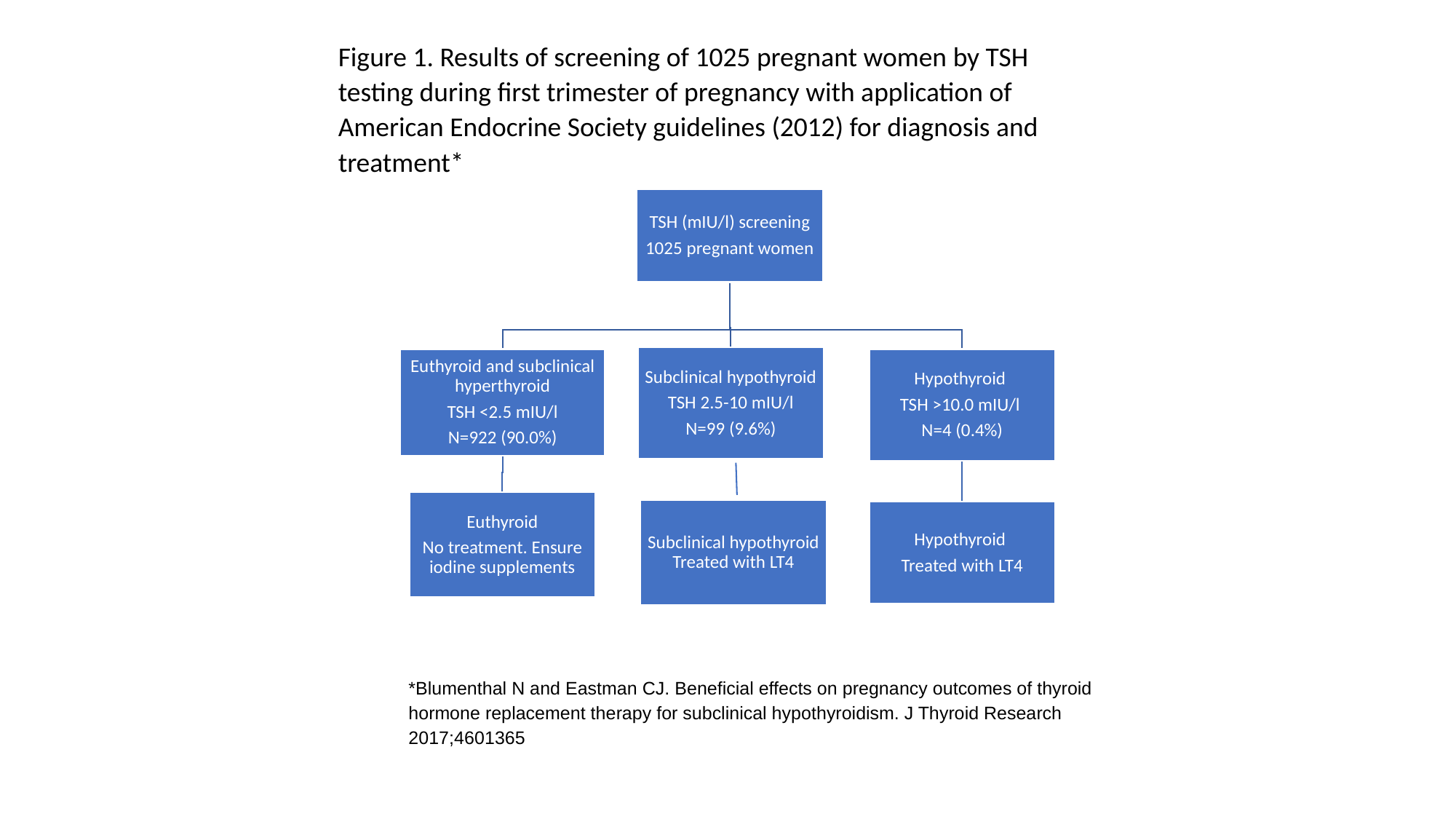

Figure 1. Results of screening of 1025 pregnant women by TSH testing during first trimester of pregnancy with application of American Endocrine Society guidelines (2012) for diagnosis and treatment*
Subclinical hypothyroid Treated with LT4
TSH (mIU/l) screening
1025 pregnant women
Euthyroid and subclinical hyperthyroid
TSH <2.5 mIU/l
N=922 (90.0%)
Euthyroid
No treatment. Ensure iodine supplements
Subclinical hypothyroid
TSH 2.5-10 mIU/l
N=99 (9.6%)
Hypothyroid
TSH >10.0 mIU/l
N=4 (0.4%)
Hypothyroid
Treated with LT4
*Blumenthal N and Eastman CJ. Beneficial effects on pregnancy outcomes of thyroid hormone replacement therapy for subclinical hypothyroidism. J Thyroid Research 2017;4601365